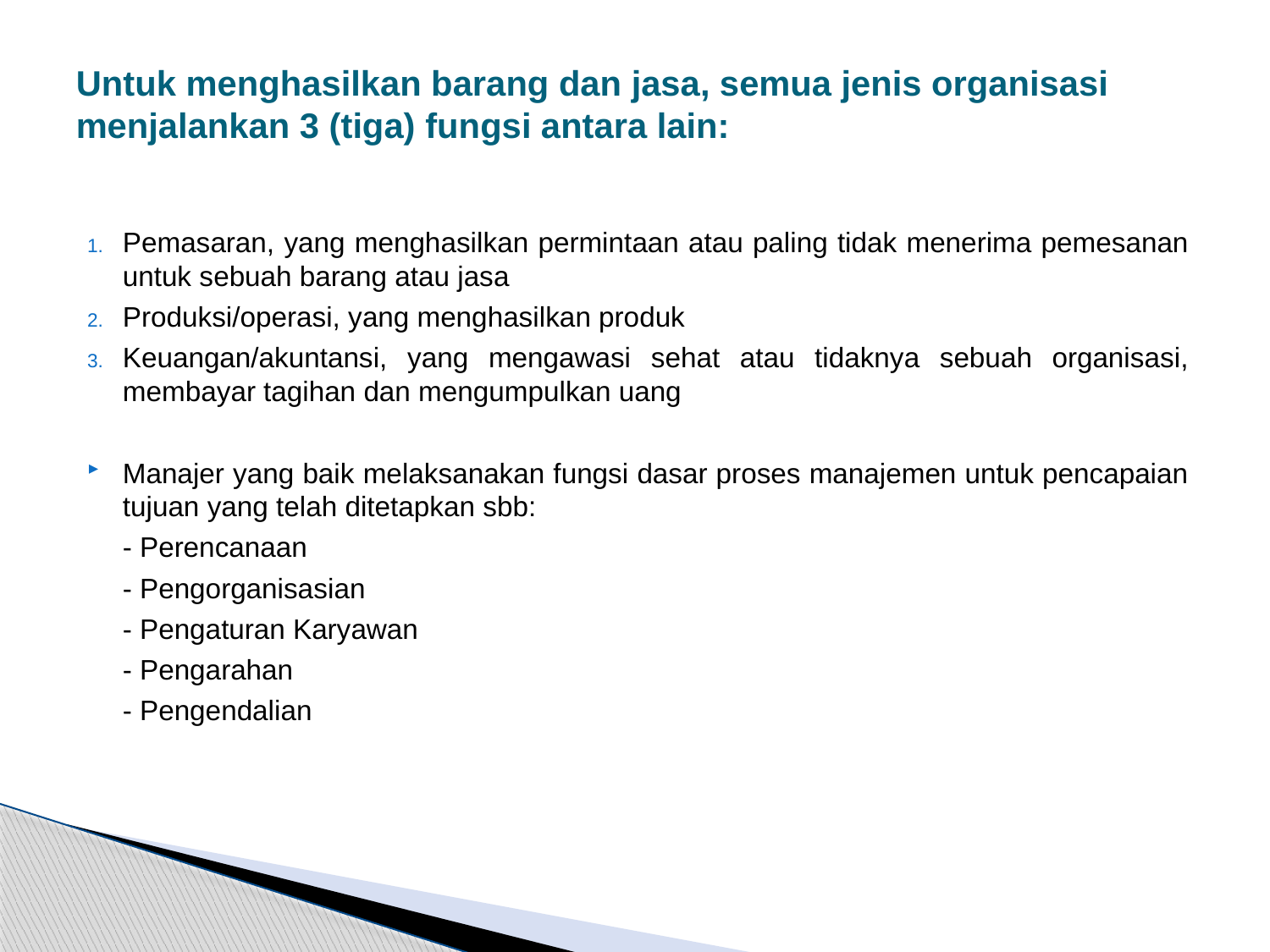

# Untuk menghasilkan barang dan jasa, semua jenis organisasi menjalankan 3 (tiga) fungsi antara lain:
Pemasaran, yang menghasilkan permintaan atau paling tidak menerima pemesanan untuk sebuah barang atau jasa
Produksi/operasi, yang menghasilkan produk
Keuangan/akuntansi, yang mengawasi sehat atau tidaknya sebuah organisasi, membayar tagihan dan mengumpulkan uang

Manajer yang baik melaksanakan fungsi dasar proses manajemen untuk pencapaian tujuan yang telah ditetapkan sbb:
	- Perencanaan
	- Pengorganisasian
	- Pengaturan Karyawan
	- Pengarahan
	- Pengendalian